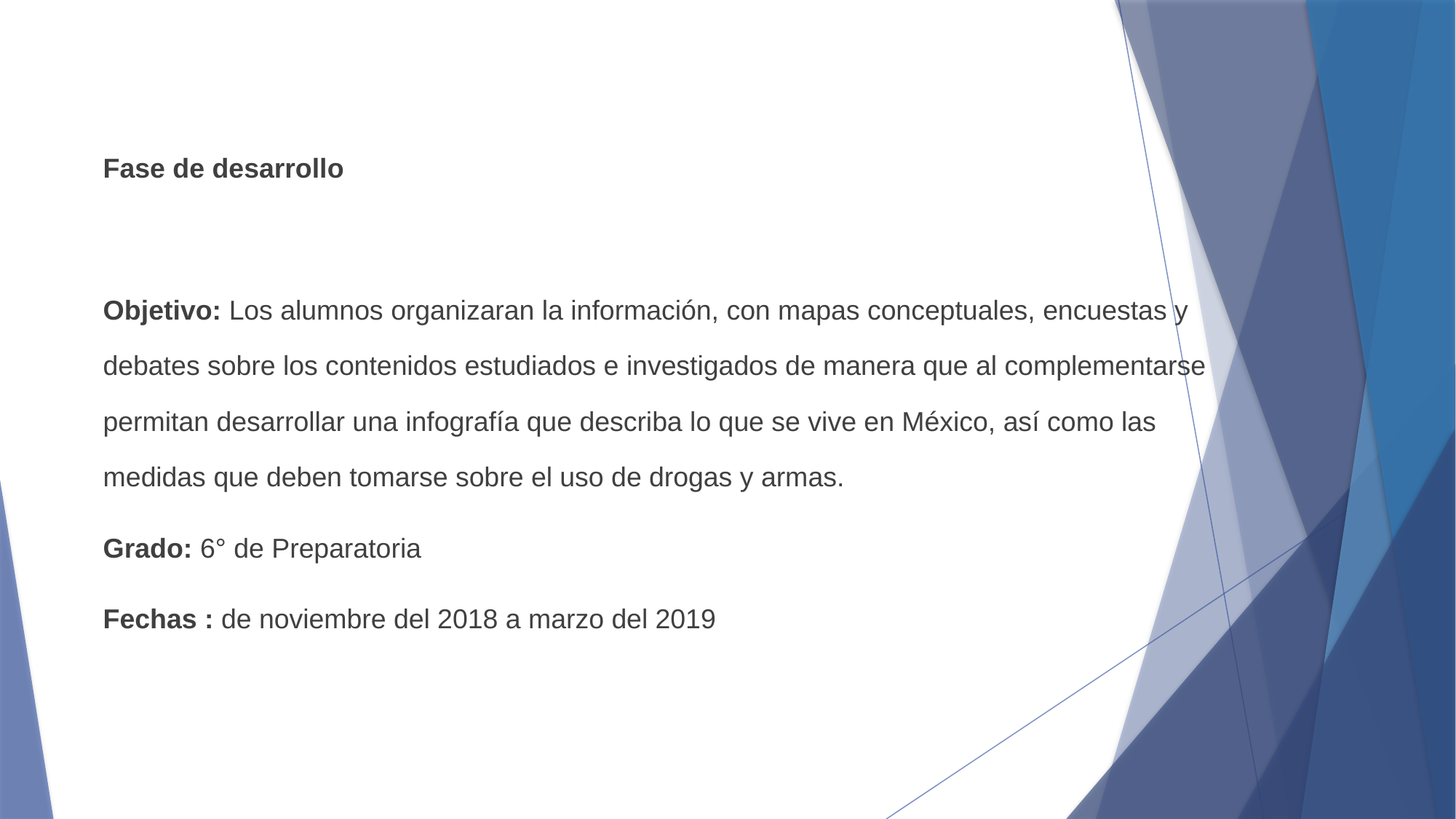

Fase de desarrollo

Objetivo: Los alumnos organizaran la información, con mapas conceptuales, encuestas y debates sobre los contenidos estudiados e investigados de manera que al complementarse permitan desarrollar una infografía que describa lo que se vive en México, así como las medidas que deben tomarse sobre el uso de drogas y armas.
Grado: 6° de Preparatoria
Fechas : de noviembre del 2018 a marzo del 2019